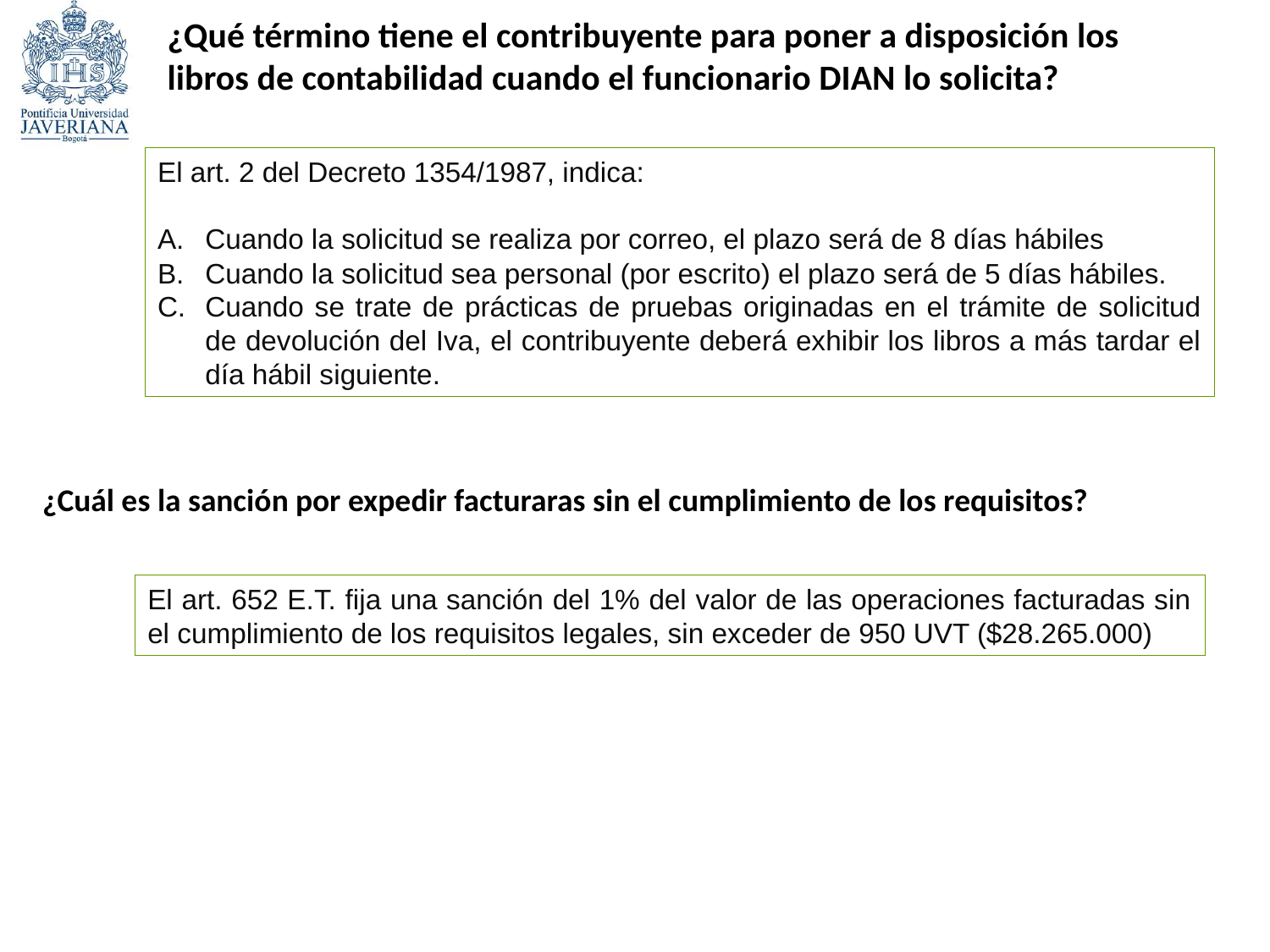

¿Qué término tiene el contribuyente para poner a disposición los libros de contabilidad cuando el funcionario DIAN lo solicita?
El art. 2 del Decreto 1354/1987, indica:

Cuando la solicitud se realiza por correo, el plazo será de 8 días hábiles
Cuando la solicitud sea personal (por escrito) el plazo será de 5 días hábiles.
Cuando se trate de prácticas de pruebas originadas en el trámite de solicitud de devolución del Iva, el contribuyente deberá exhibir los libros a más tardar el día hábil siguiente.
¿Cuál es la sanción por expedir facturaras sin el cumplimiento de los requisitos?
El art. 652 E.T. fija una sanción del 1% del valor de las operaciones facturadas sin el cumplimiento de los requisitos legales, sin exceder de 950 UVT ($28.265.000)